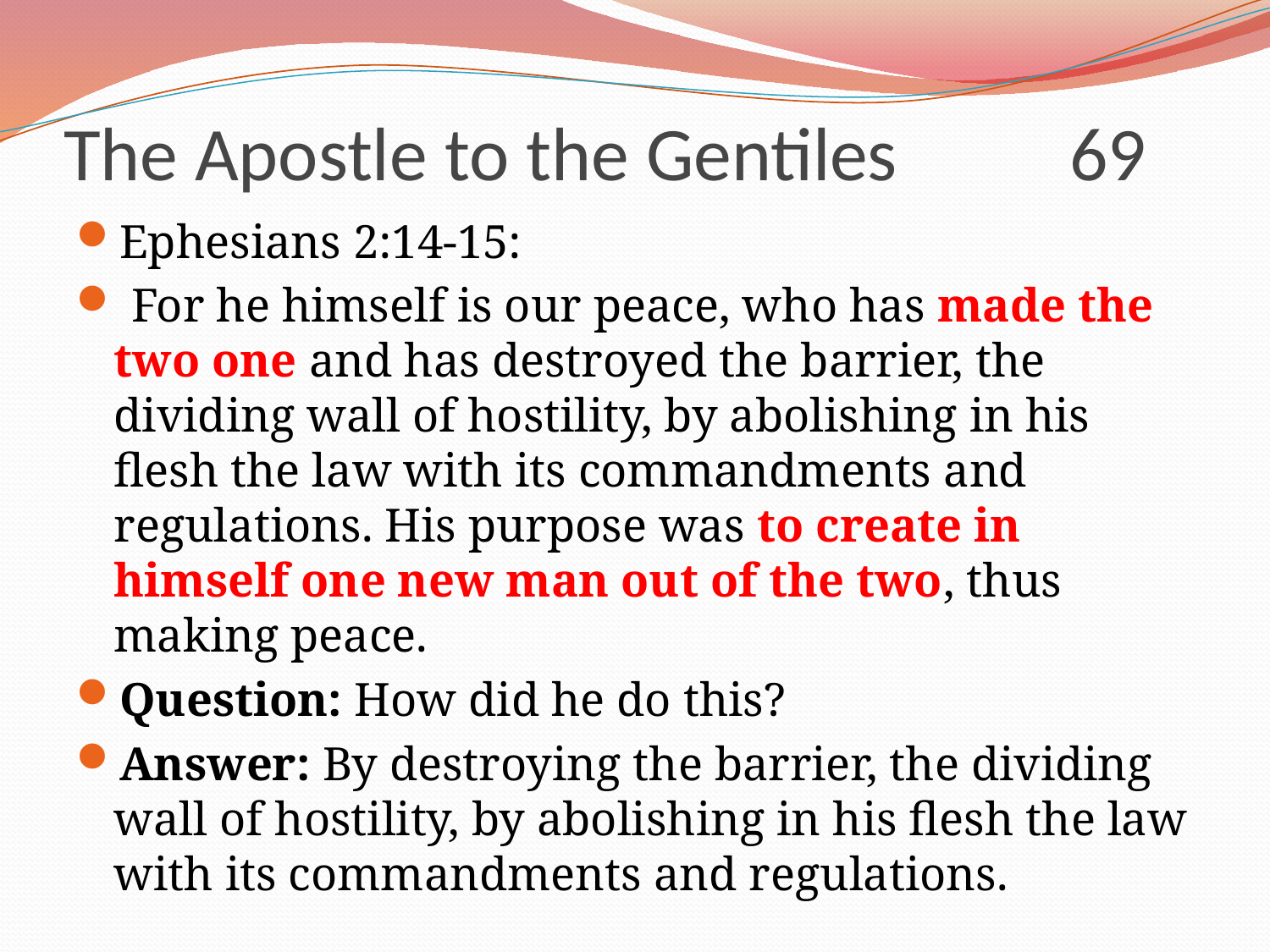

# The Apostle to the Gentiles          69
Ephesians 2:14-15:
 For he himself is our peace, who has made the two one and has destroyed the barrier, the dividing wall of hostility, by abolishing in his flesh the law with its commandments and regulations. His purpose was to create in himself one new man out of the two, thus making peace.
Question: How did he do this?
Answer: By destroying the barrier, the dividing wall of hostility, by abolishing in his flesh the law with its commandments and regulations.